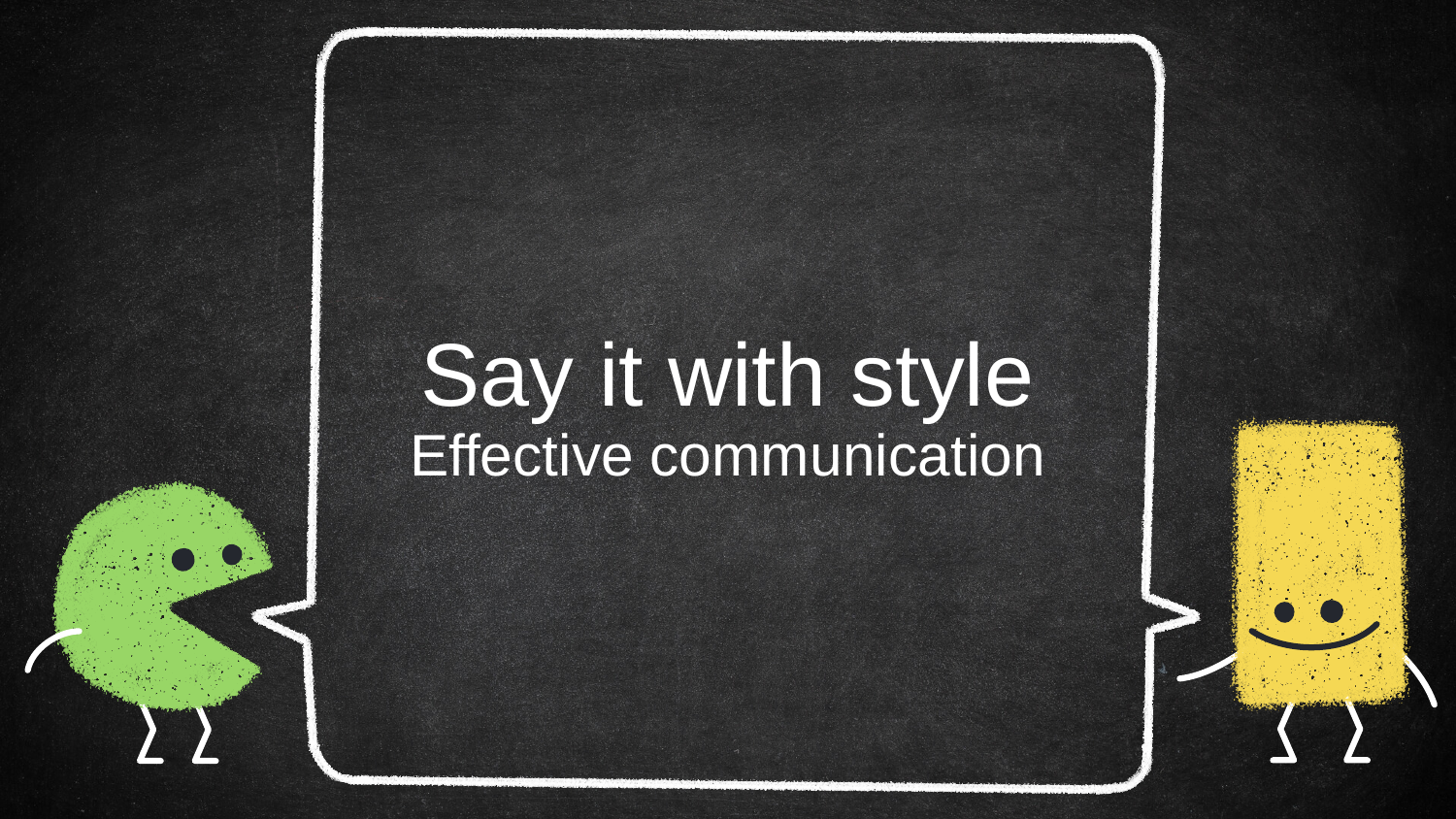

# Say it with style
Effective communication